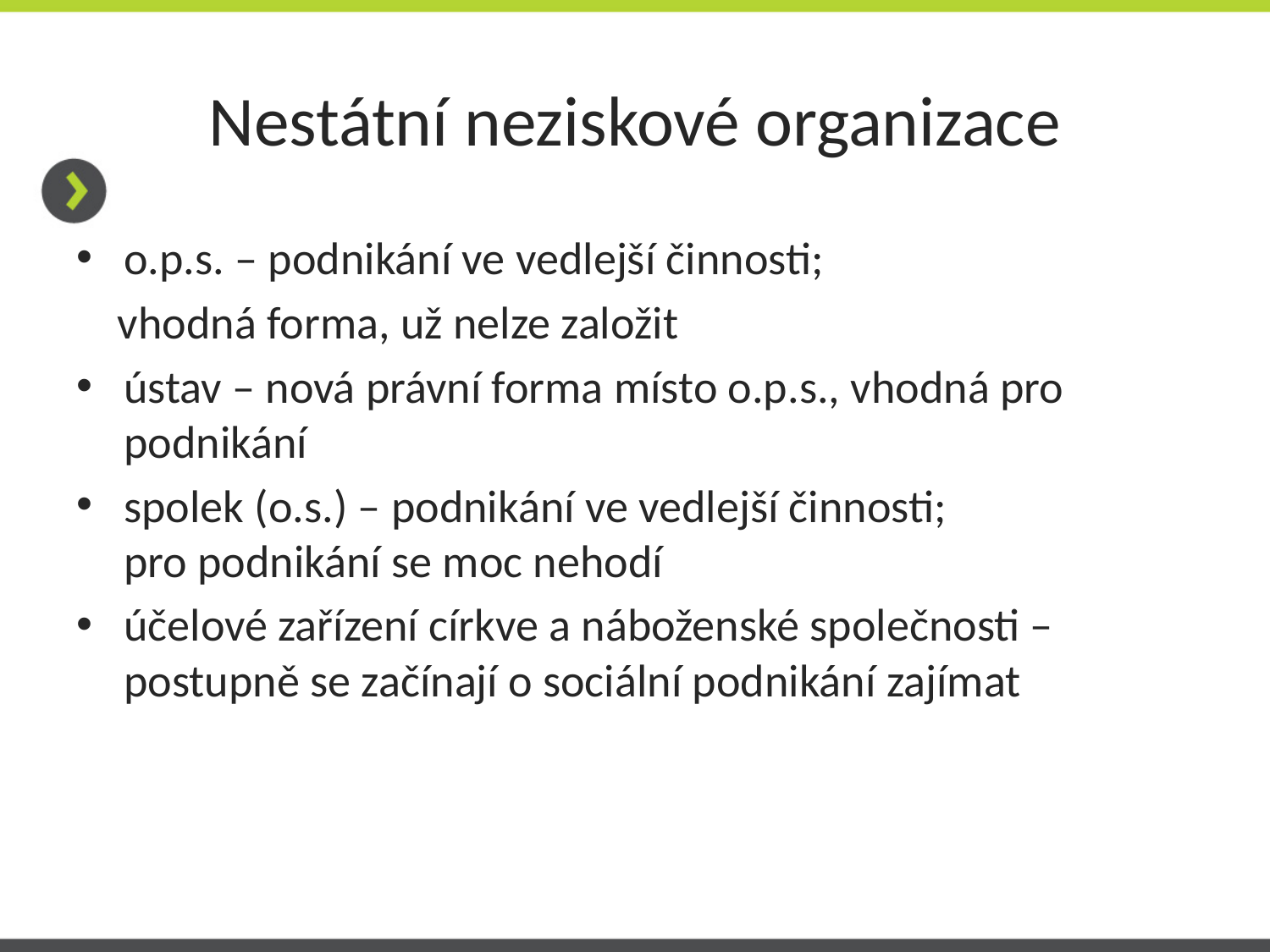

# Nestátní neziskové organizace
o.p.s. – podnikání ve vedlejší činnosti;
    vhodná forma, už nelze založit
ústav – nová právní forma místo o.p.s., vhodná pro podnikání
spolek (o.s.) – podnikání ve vedlejší činnosti;                  pro podnikání se moc nehodí
účelové zařízení církve a náboženské společnosti –postupně se začínají o sociální podnikání zajímat